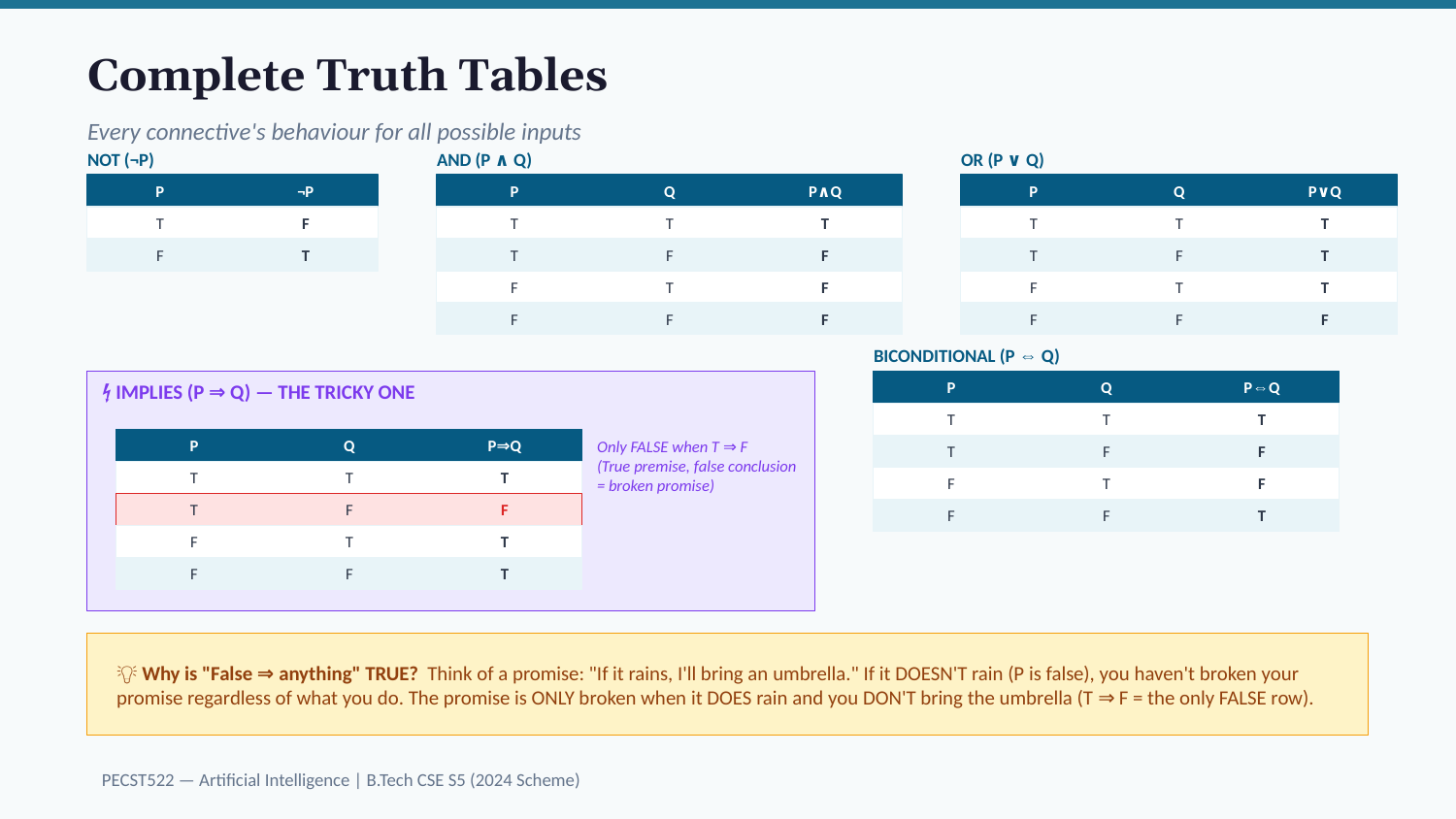

Complete Truth Tables
Every connective's behaviour for all possible inputs
NOT (¬P)
AND (P ∧ Q)
OR (P ∨ Q)

P
¬P

P
Q
P∧Q

P
Q
P∨Q

T
F

T
T
T

T
T
T

F
T

T
F
F

T
F
T

F
T
F

F
T
T

F
F
F

F
F
F
BICONDITIONAL (P ⇔ Q)

P
Q
P⇔Q
⚡ IMPLIES (P ⇒ Q) — THE TRICKY ONE

T
T
T

P
Q
P⇒Q

T
F
F
Only FALSE when T ⇒ F
(True premise, false conclusion = broken promise)

T
T
T

F
T
F

T
F
F

F
F
T

F
T
T

F
F
T

💡 Why is "False ⇒ anything" TRUE?  Think of a promise: "If it rains, I'll bring an umbrella." If it DOESN'T rain (P is false), you haven't broken your promise regardless of what you do. The promise is ONLY broken when it DOES rain and you DON'T bring the umbrella (T ⇒ F = the only FALSE row).
PECST522 — Artificial Intelligence | B.Tech CSE S5 (2024 Scheme)